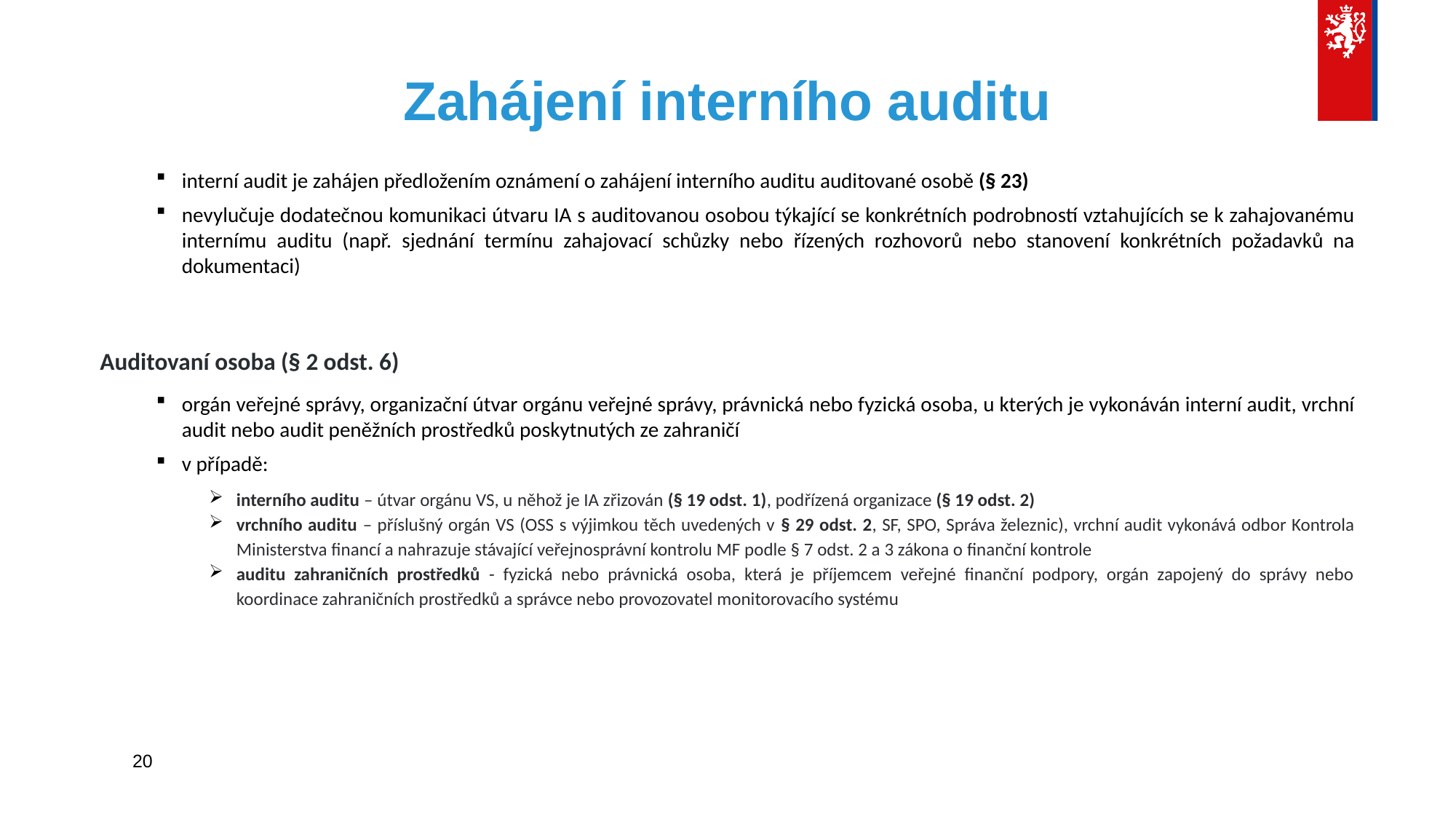

# Zahájení interního auditu
interní audit je zahájen předložením oznámení o zahájení interního auditu auditované osobě (§ 23)
nevylučuje dodatečnou komunikaci útvaru IA s auditovanou osobou týkající se konkrétních podrobností vztahujících se k zahajovanému internímu auditu (např. sjednání termínu zahajovací schůzky nebo řízených rozhovorů nebo stanovení konkrétních požadavků na dokumentaci)

Auditovaní osoba (§ 2 odst. 6)
orgán veřejné správy, organizační útvar orgánu veřejné správy, právnická nebo fyzická osoba, u kterých je vykonáván interní audit, vrchní audit nebo audit peněžních prostředků poskytnutých ze zahraničí
v případě:
interního auditu – útvar orgánu VS, u něhož je IA zřizován (§ 19 odst. 1), podřízená organizace (§ 19 odst. 2)
vrchního auditu – příslušný orgán VS (OSS s výjimkou těch uvedených v § 29 odst. 2, SF, SPO, Správa železnic), vrchní audit vykonává odbor Kontrola Ministerstva financí a nahrazuje stávající veřejnosprávní kontrolu MF podle § 7 odst. 2 a 3 zákona o finanční kontrole
auditu zahraničních prostředků - fyzická nebo právnická osoba, která je příjemcem veřejné finanční podpory, orgán zapojený do správy nebo koordinace zahraničních prostředků a správce nebo provozovatel monitorovacího systému

20